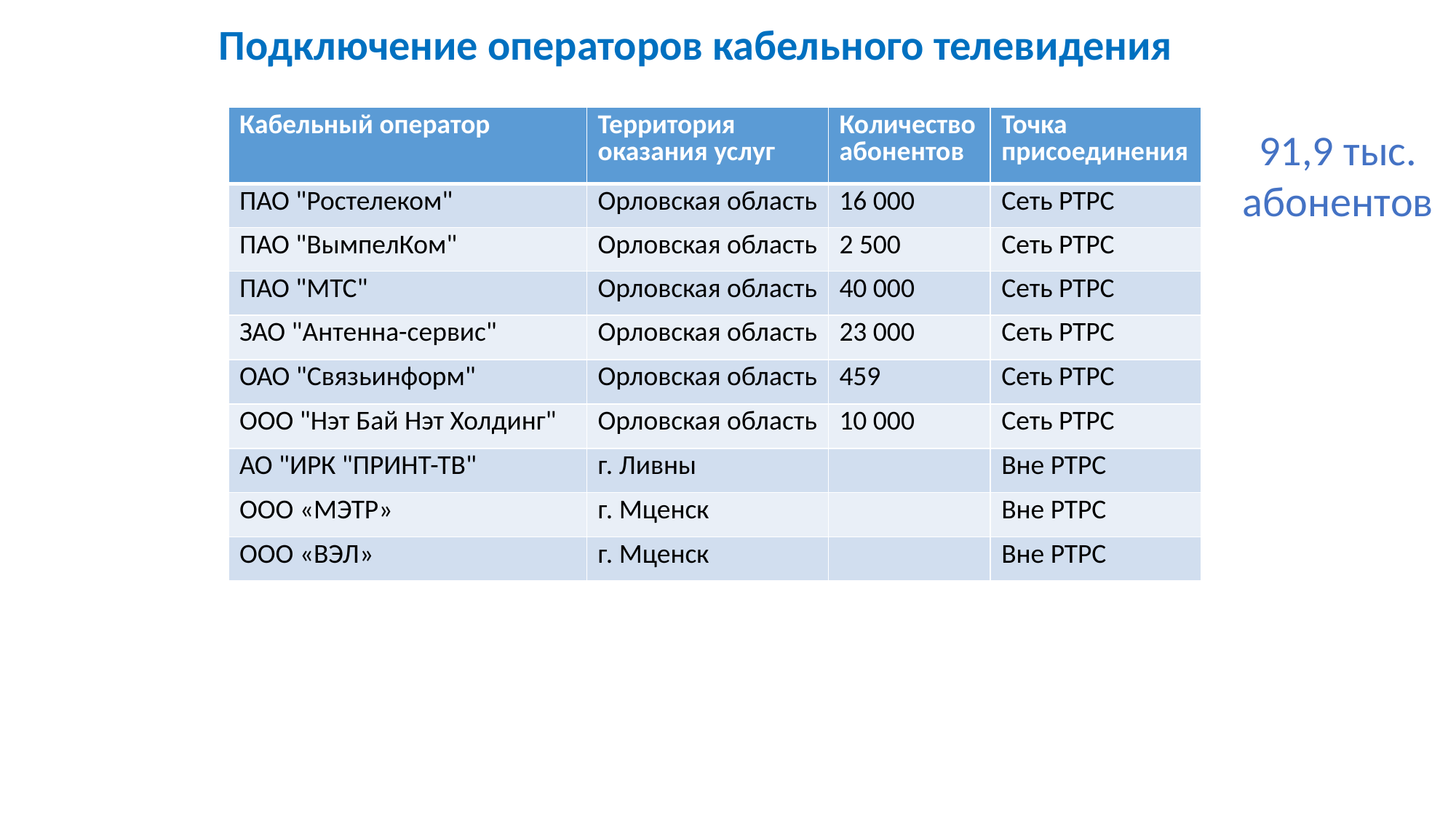

Подключение операторов кабельного телевидения
| Кабельный оператор | Территория оказания услуг | Количество абонентов | Точка присоединения |
| --- | --- | --- | --- |
| ПАО "Ростелеком" | Орловская область | 16 000 | Сеть РТРС |
| ПАО "ВымпелКом" | Орловская область | 2 500 | Сеть РТРС |
| ПАО "МТС" | Орловская область | 40 000 | Сеть РТРС |
| ЗАО "Антенна-сервис" | Орловская область | 23 000 | Сеть РТРС |
| ОАО "Связьинформ" | Орловская область | 459 | Сеть РТРС |
| ООО "Нэт Бай Нэт Холдинг" | Орловская область | 10 000 | Сеть РТРС |
| АО "ИРК "ПРИНТ-ТВ" | г. Ливны |  | Вне РТРС |
| ООО «МЭТР» | г. Мценск |  | Вне РТРС |
| ООО «ВЭЛ» | г. Мценск |  | Вне РТРС |
91,9 тыс. абонентов
3 июня аналоговое телевидения прекрати работу

КАРТА.РТРС.РФ